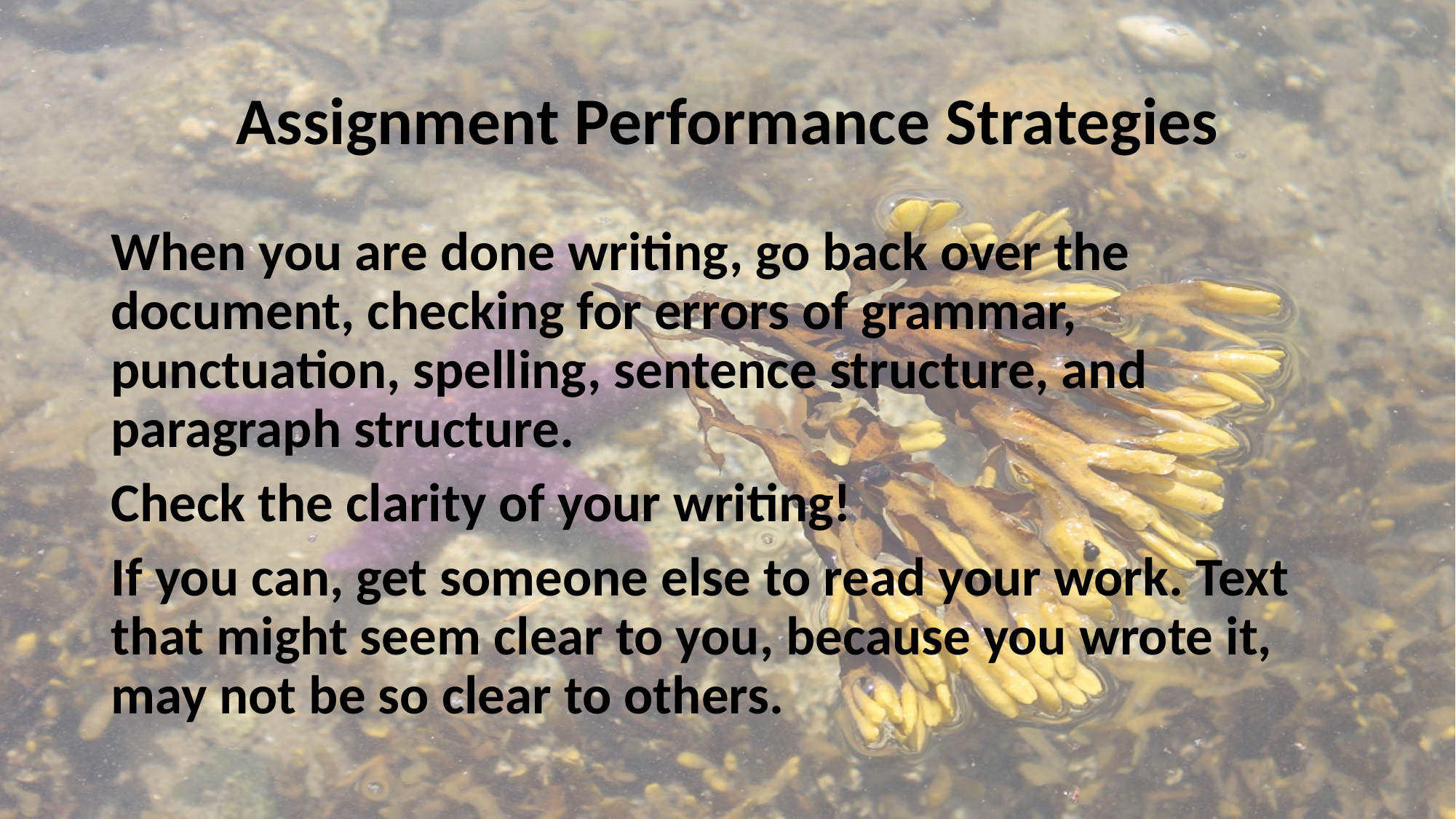

# Assignment Performance Strategies
When you are done writing, go back over the document, checking for errors of grammar, punctuation, spelling, sentence structure, and paragraph structure.
Check the clarity of your writing!
If you can, get someone else to read your work. Text that might seem clear to you, because you wrote it, may not be so clear to others.